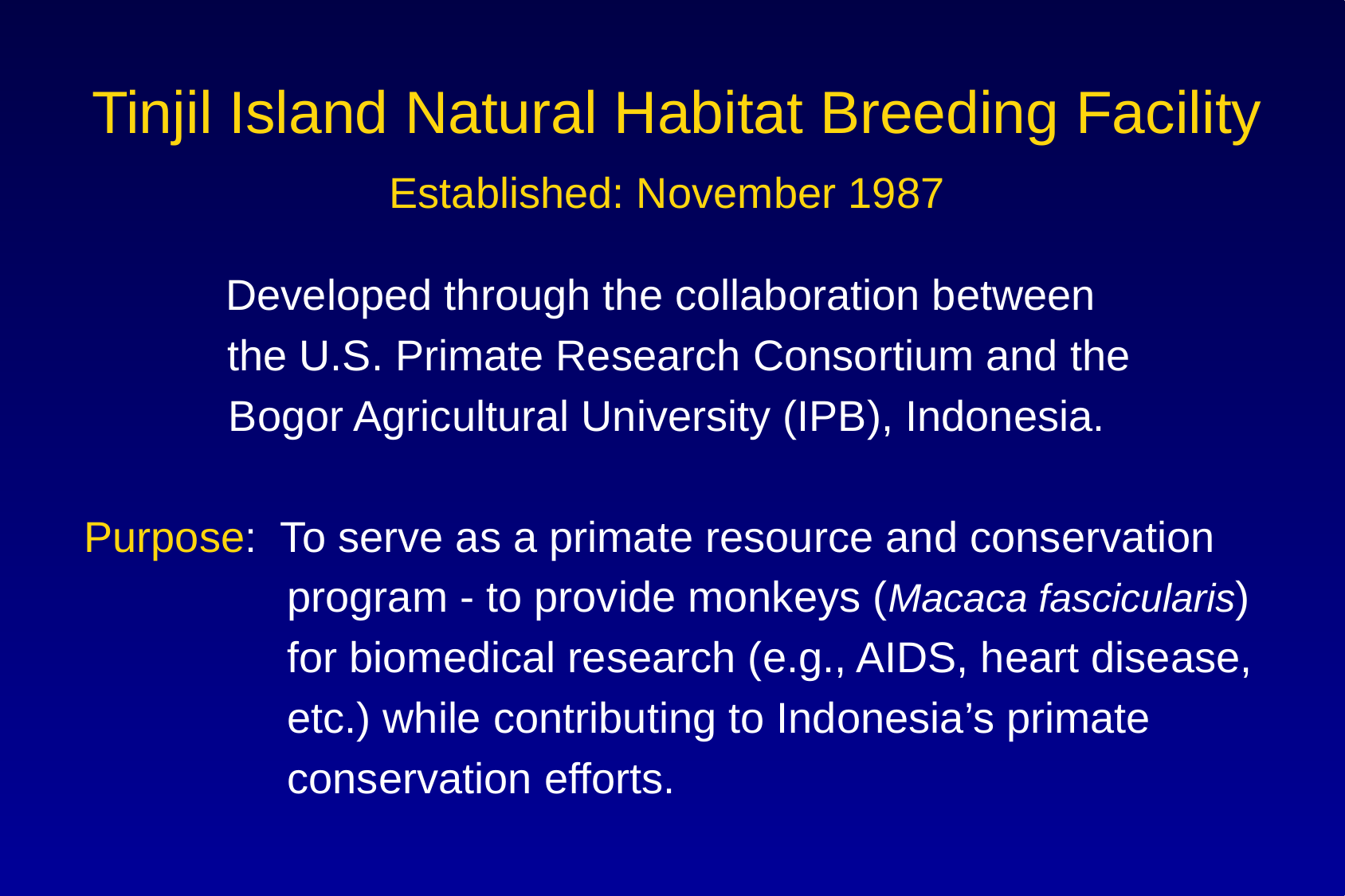

# Tinjil Island Natural Habitat Breeding Facility
Established: November 1987

Developed through the collaboration between
   the U.S. Primate Research Consortium and the
Bogor Agricultural University (IPB), Indonesia.

 Purpose:  To serve as a primate resource and conservation
                  program - to provide monkeys (Macaca fascicularis)
                  for biomedical research (e.g., AIDS, heart disease,
                  etc.) while contributing to Indonesia’s primate
                  conservation efforts.